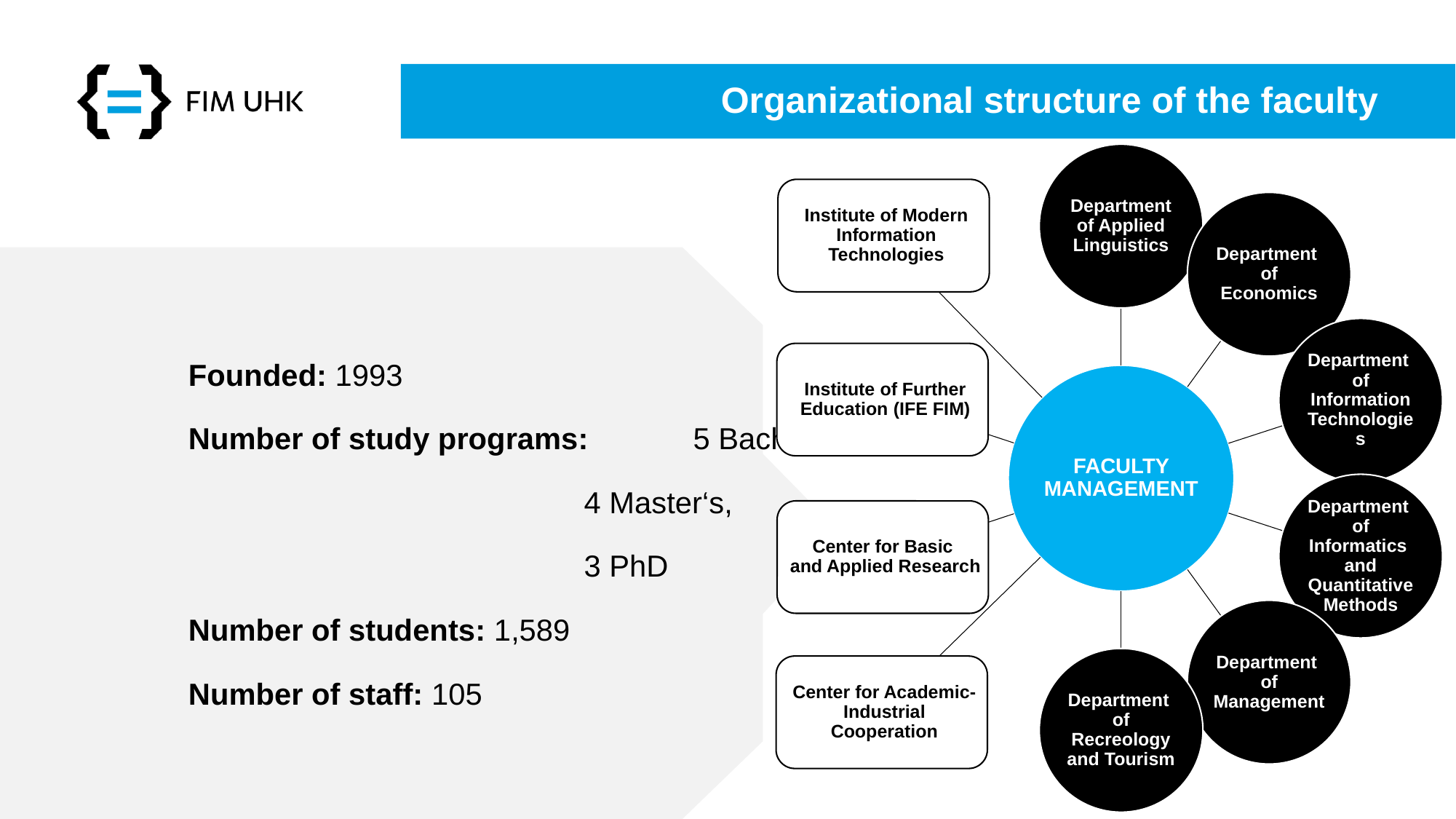

# Organizational structure of the faculty
FACULTY MANAGEMENT

Department
of Applied Linguistics

Department
of Economics

Department
of Information Technologies

Department
of Informatics
and Quantitative Methods

Department
of Management

Department
of Recreology and Tourism

Center for Academic-Industrial Cooperation

Center for Basic
and Applied Research

Institute of Further Education (IFE FIM)

Institute of Modern Information Technologies

Founded: 1993
Number of study programs: 	5 Bachelor‘s,
	4 Master‘s,
	3 PhD
Number of students: 1,589
Number of staff: 105